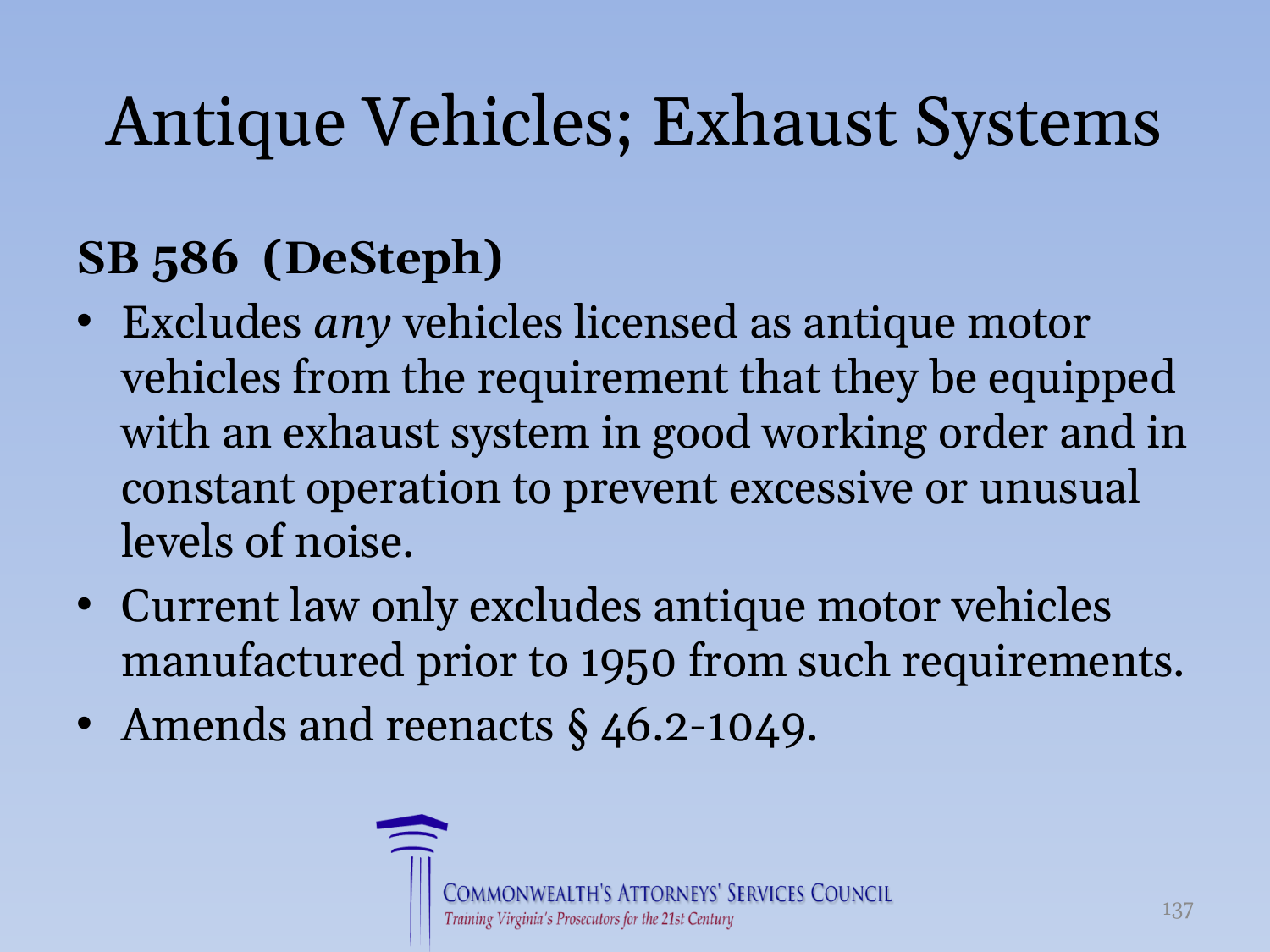

# Antique Vehicles; Exhaust Systems
SB 586  (DeSteph)
Excludes any vehicles licensed as antique motor vehicles from the requirement that they be equipped with an exhaust system in good working order and in constant operation to prevent excessive or unusual levels of noise.
Current law only excludes antique motor vehicles manufactured prior to 1950 from such requirements.
Amends and reenacts § 46.2-1049.
137